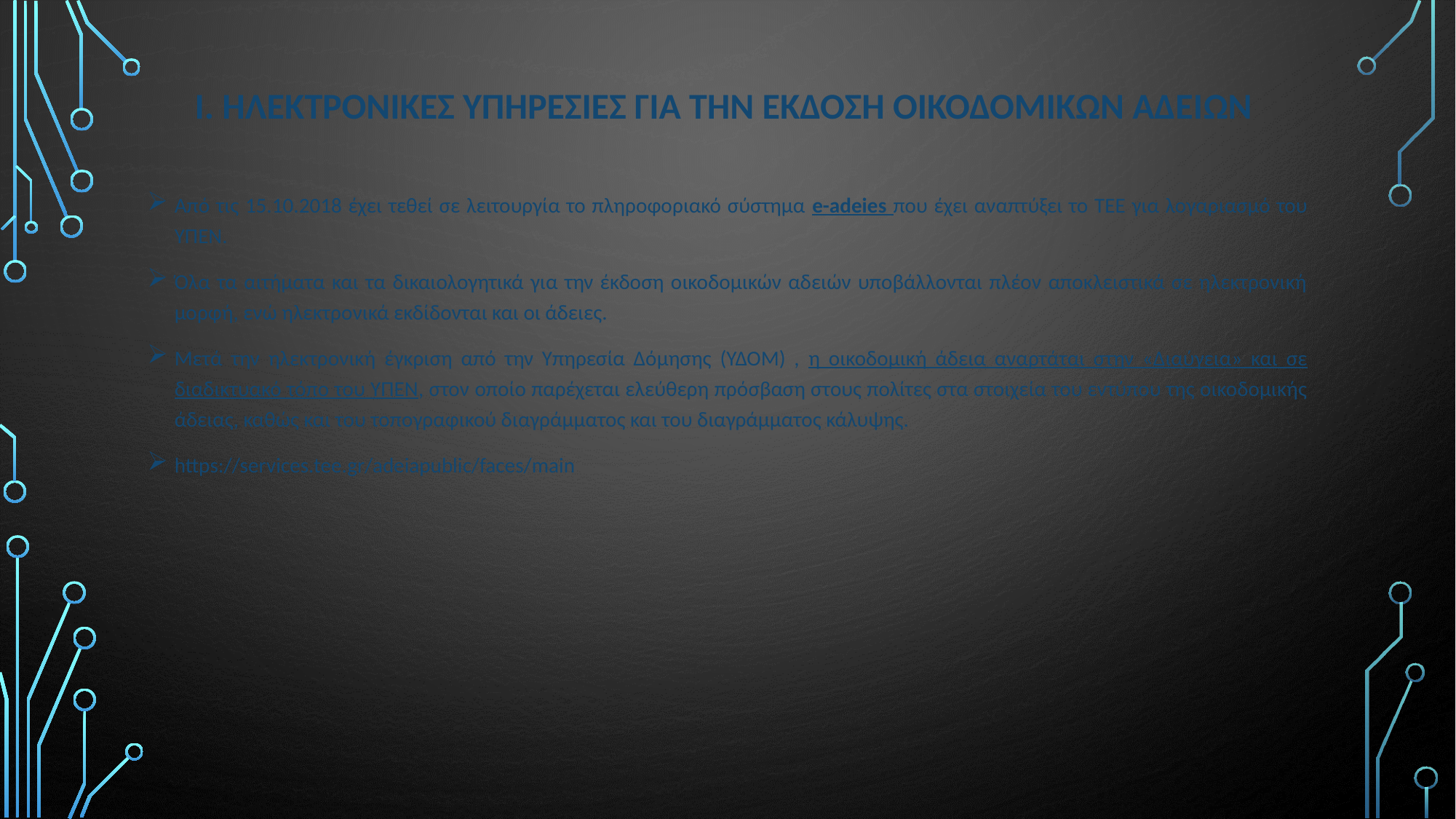

# Ι. ΗΛΕΚΤΡΟΝΙΚΕΣ ΥΠΗΡΕΣΙΕΣ ΓΙΑ ΤΗΝ ΕΚΔΟΣΗ ΟΙΚΟΔΟΜΙΚΩΝ ΑΔΕΙΏΝ

Από τις 15.10.2018 έχει τεθεί σε λειτουργία το πληροφοριακό σύστημα e-adeies που έχει αναπτύξει το ΤΕΕ για λογαριασμό του ΥΠΕΝ.
Όλα τα αιτήματα και τα δικαιολογητικά για την έκδοση οικοδομικών αδειών υποβάλλονται πλέον αποκλειστικά σε ηλεκτρονική μορφή, ενώ ηλεκτρονικά εκδίδονται και οι άδειες.
Μετά την ηλεκτρονική έγκριση από την Υπηρεσία Δόμησης (ΥΔΟΜ) , η οικοδομική άδεια αναρτάται στην «Διαύγεια» και σε διαδικτυακό τόπο του ΥΠΕΝ, στον οποίο παρέχεται ελεύθερη πρόσβαση στους πολίτες στα στοιχεία του εντύπου της οικοδομικής άδειας, καθώς και του τοπογραφικού διαγράμματος και του διαγράμματος κάλυψης.
https://services.tee.gr/adeiapublic/faces/main